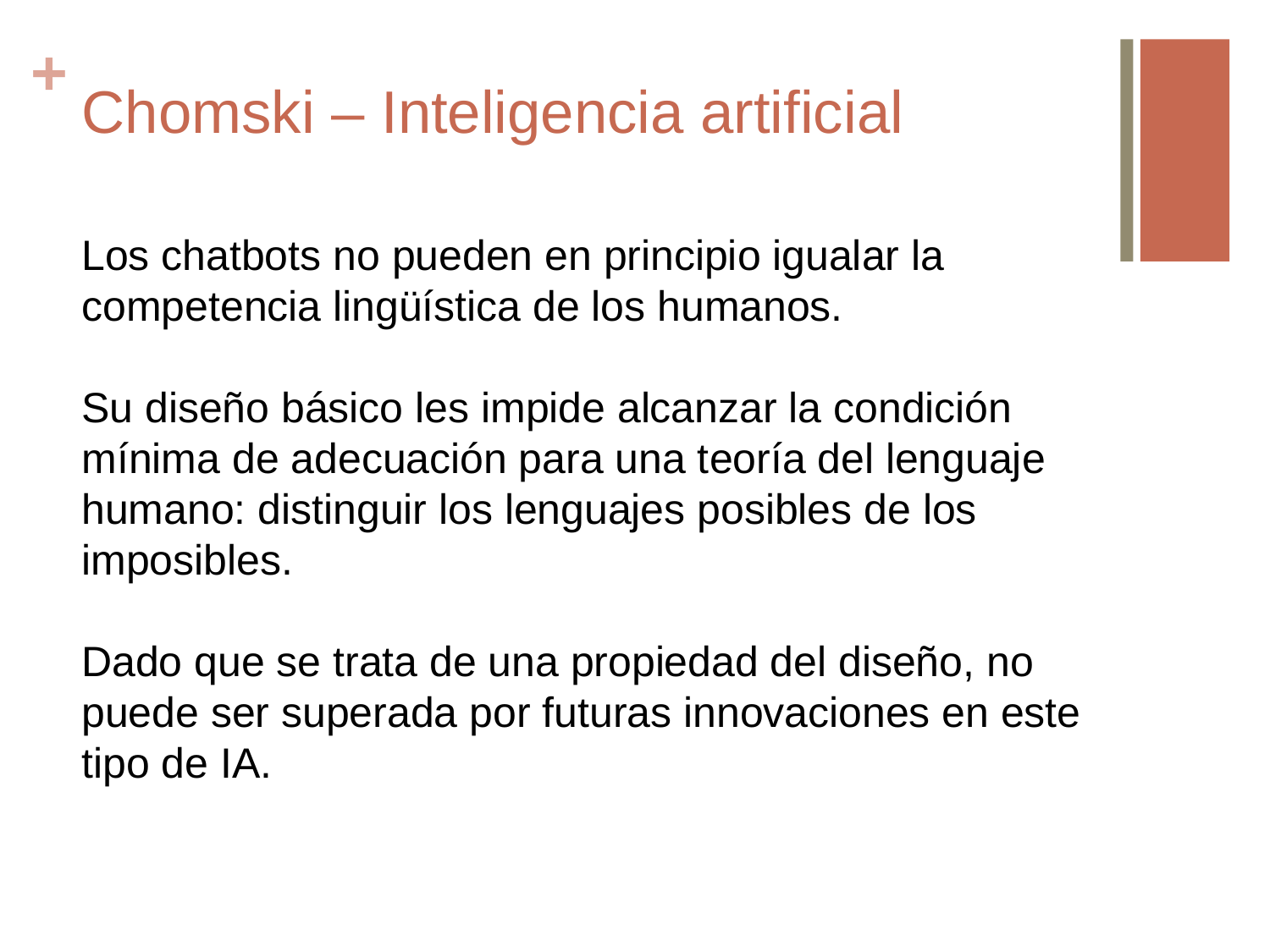

# Chomski – Inteligencia artificial
Los chatbots no pueden en principio igualar la competencia lingüística de los humanos.

Su diseño básico les impide alcanzar la condición mínima de adecuación para una teoría del lenguaje humano: distinguir los lenguajes posibles de los imposibles.

Dado que se trata de una propiedad del diseño, no puede ser superada por futuras innovaciones en este tipo de IA.